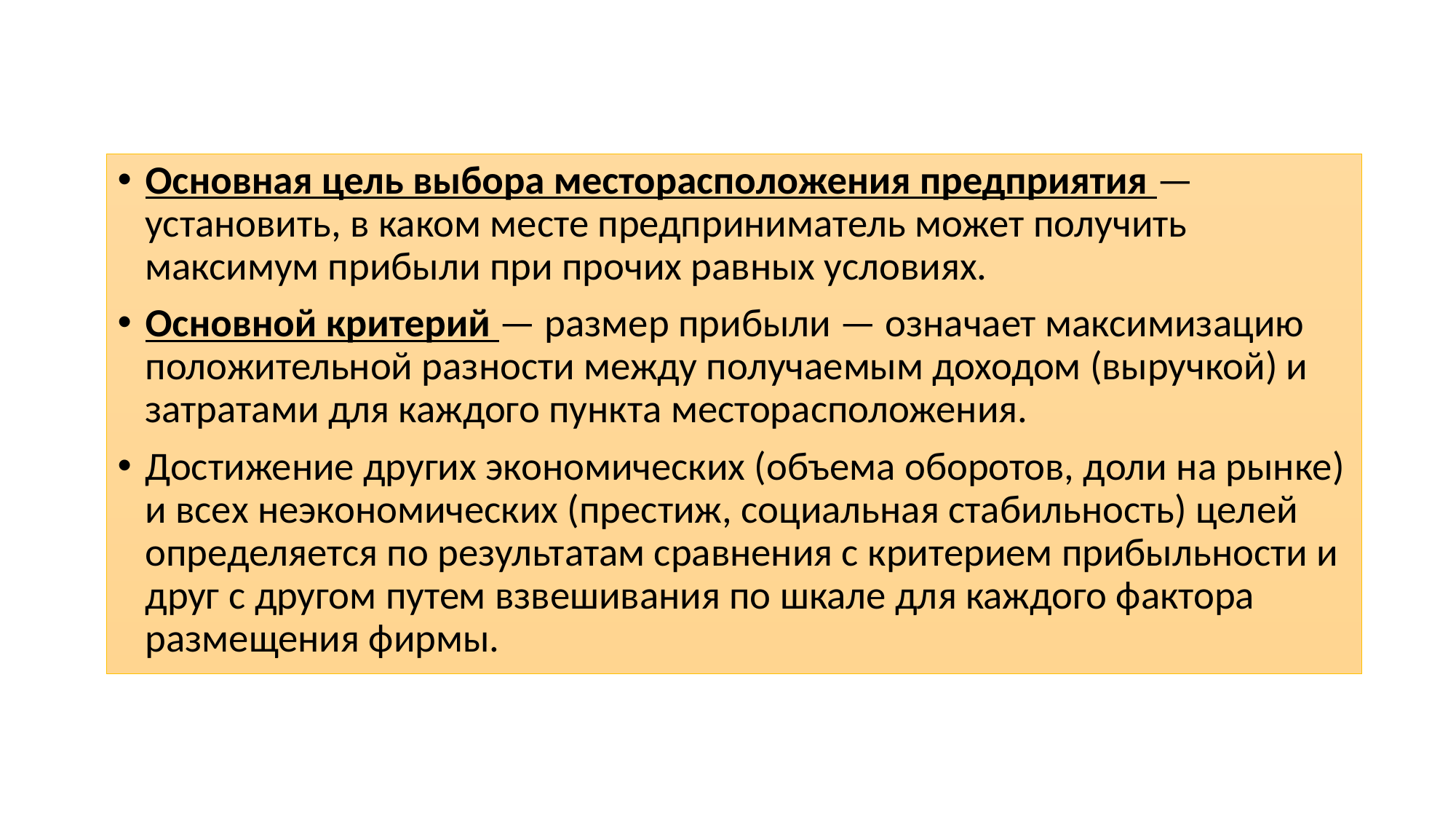

Основная цель выбора месторасположения предприятия — установить, в каком месте предприниматель может получить максимум прибыли при прочих равных условиях.
Основной критерий — размер прибыли — означает максимизацию положительной разности между получаемым доходом (выручкой) и затратами для каждого пункта месторасположения.
Достижение других экономических (объема оборотов, доли на рынке) и всех неэкономических (престиж, социальная стабильность) целей определяется по результатам сравнения с критерием прибыльности и друг с другом путем взвешивания по шкале для каждого фактора размещения фирмы.